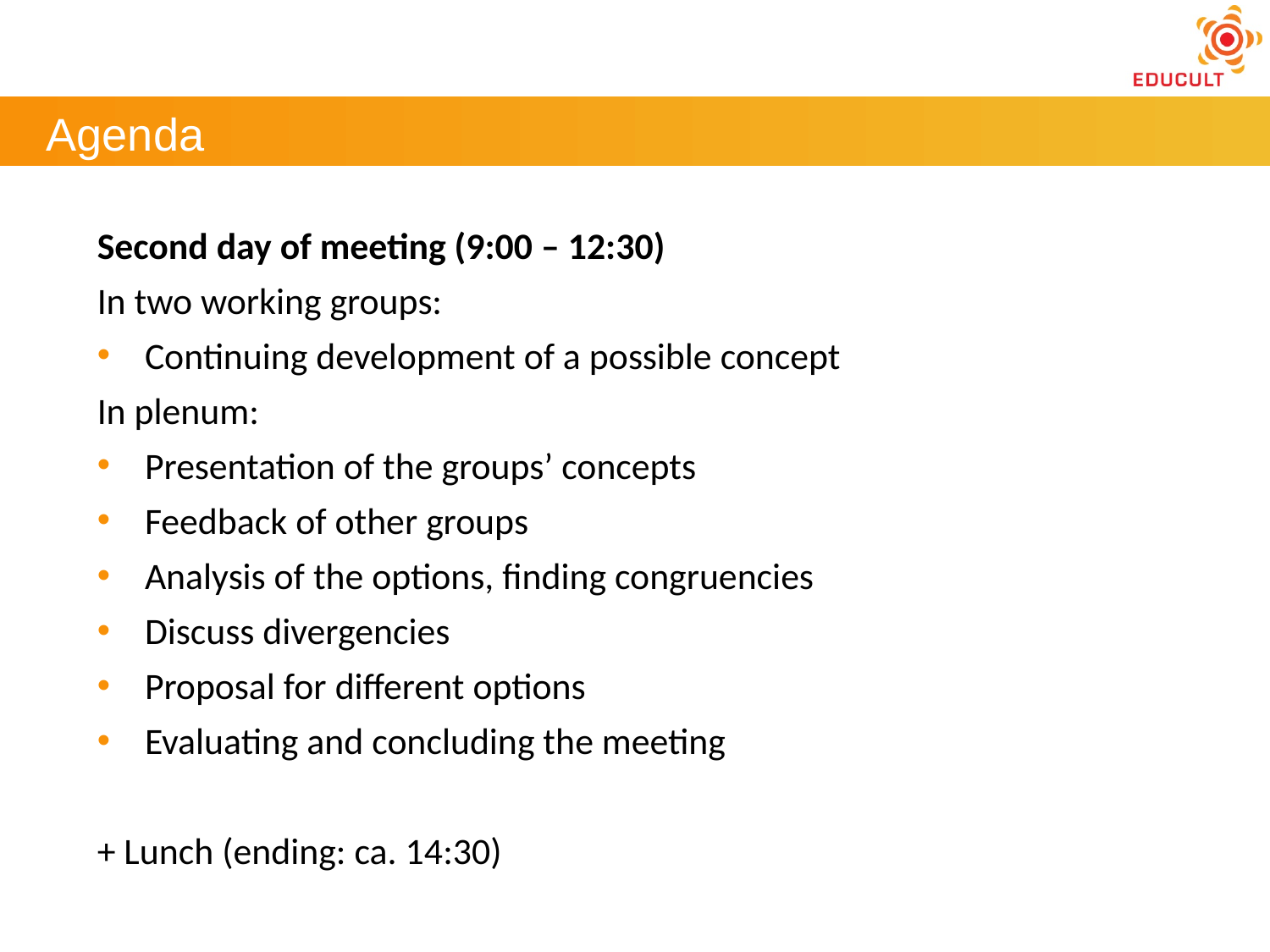

Agenda
Second day of meeting (9:00 – 12:30)
In two working groups:
Continuing development of a possible concept
In plenum:
Presentation of the groups’ concepts
Feedback of other groups
Analysis of the options, finding congruencies
Discuss divergencies
Proposal for different options
Evaluating and concluding the meeting

+ Lunch (ending: ca. 14:30)